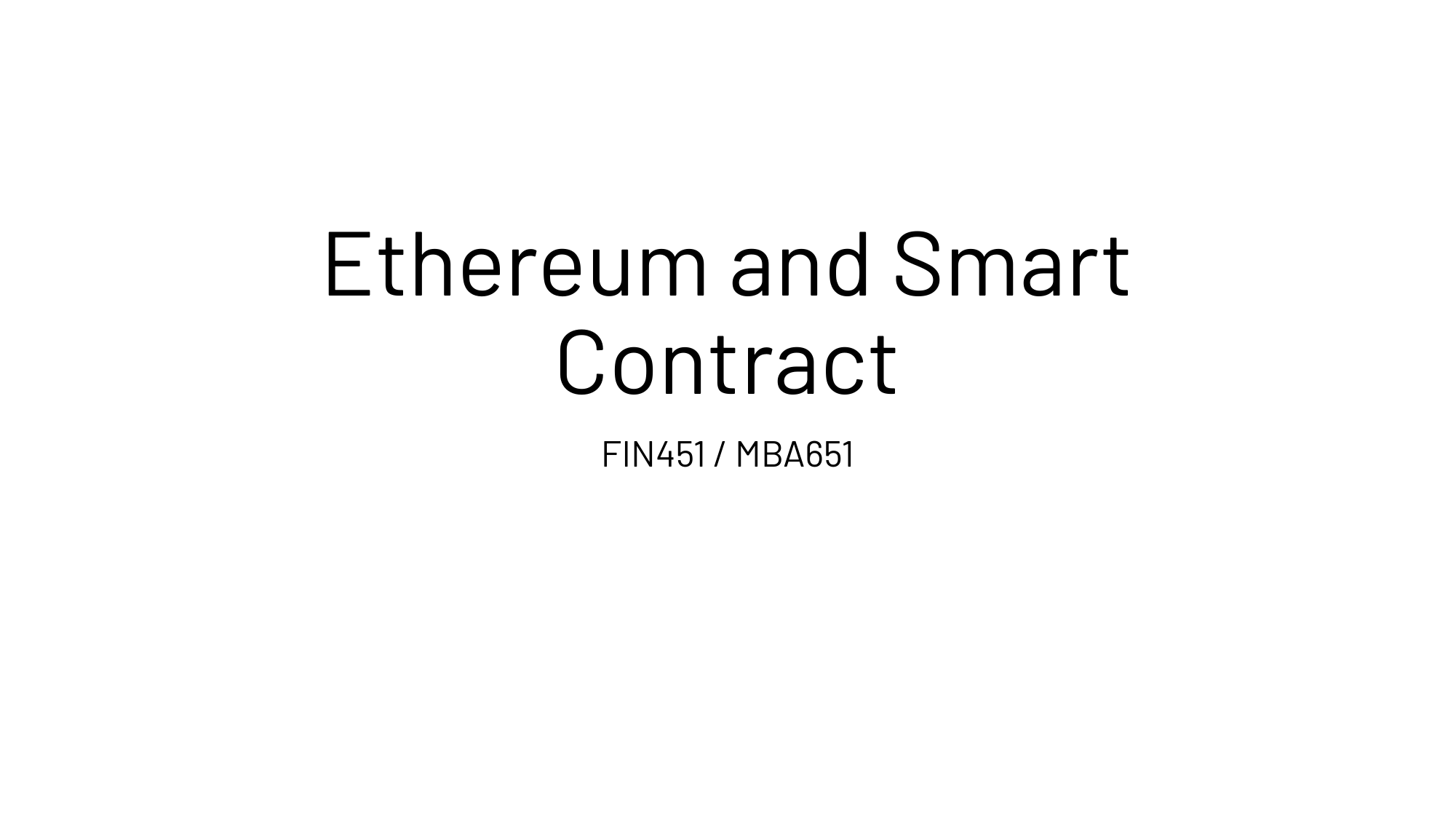

# Ethereum and Smart Contract
FIN451 / MBA651